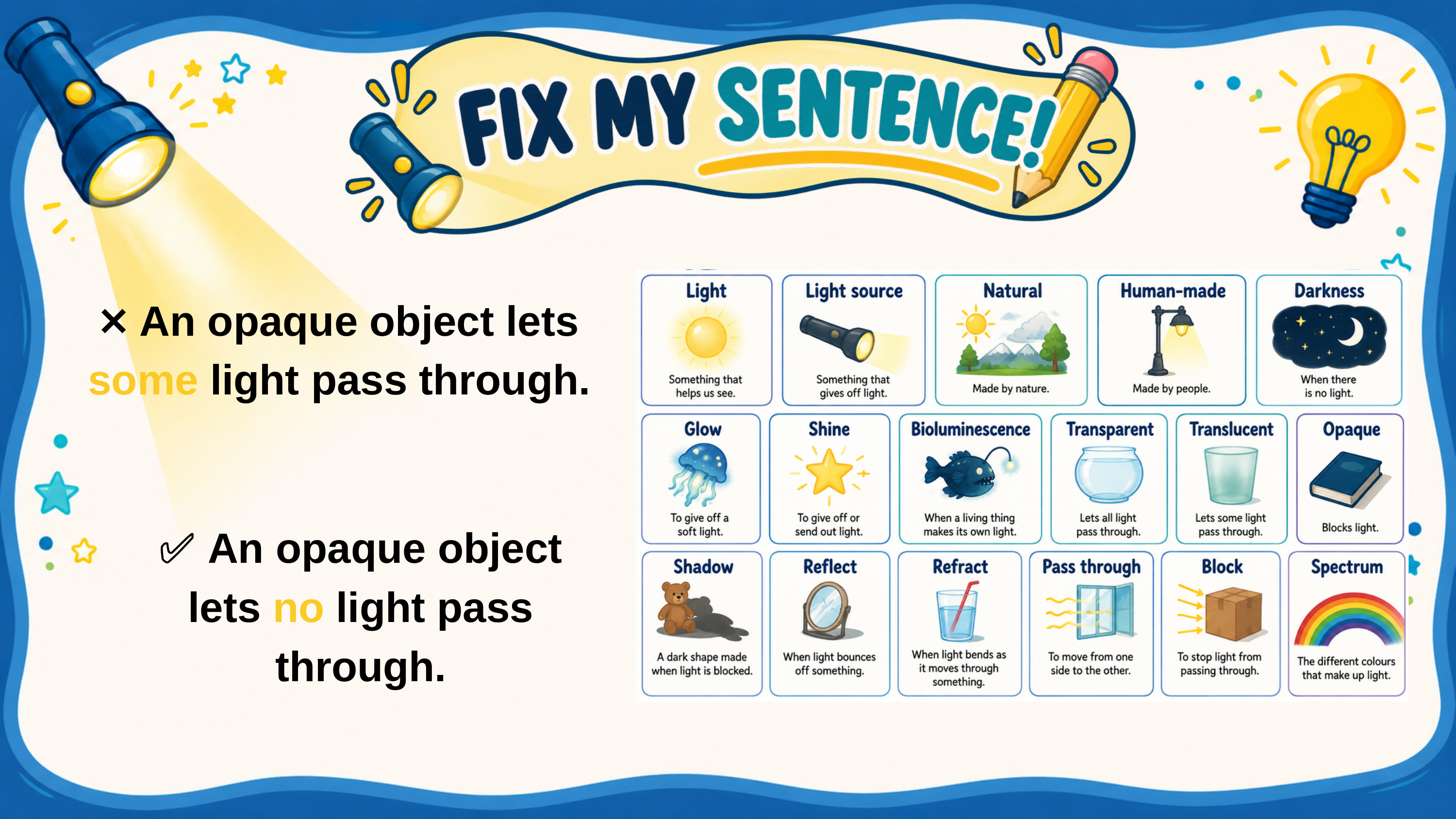

❌ An opaque object lets some light pass through.
✅ An opaque object lets no light pass through.